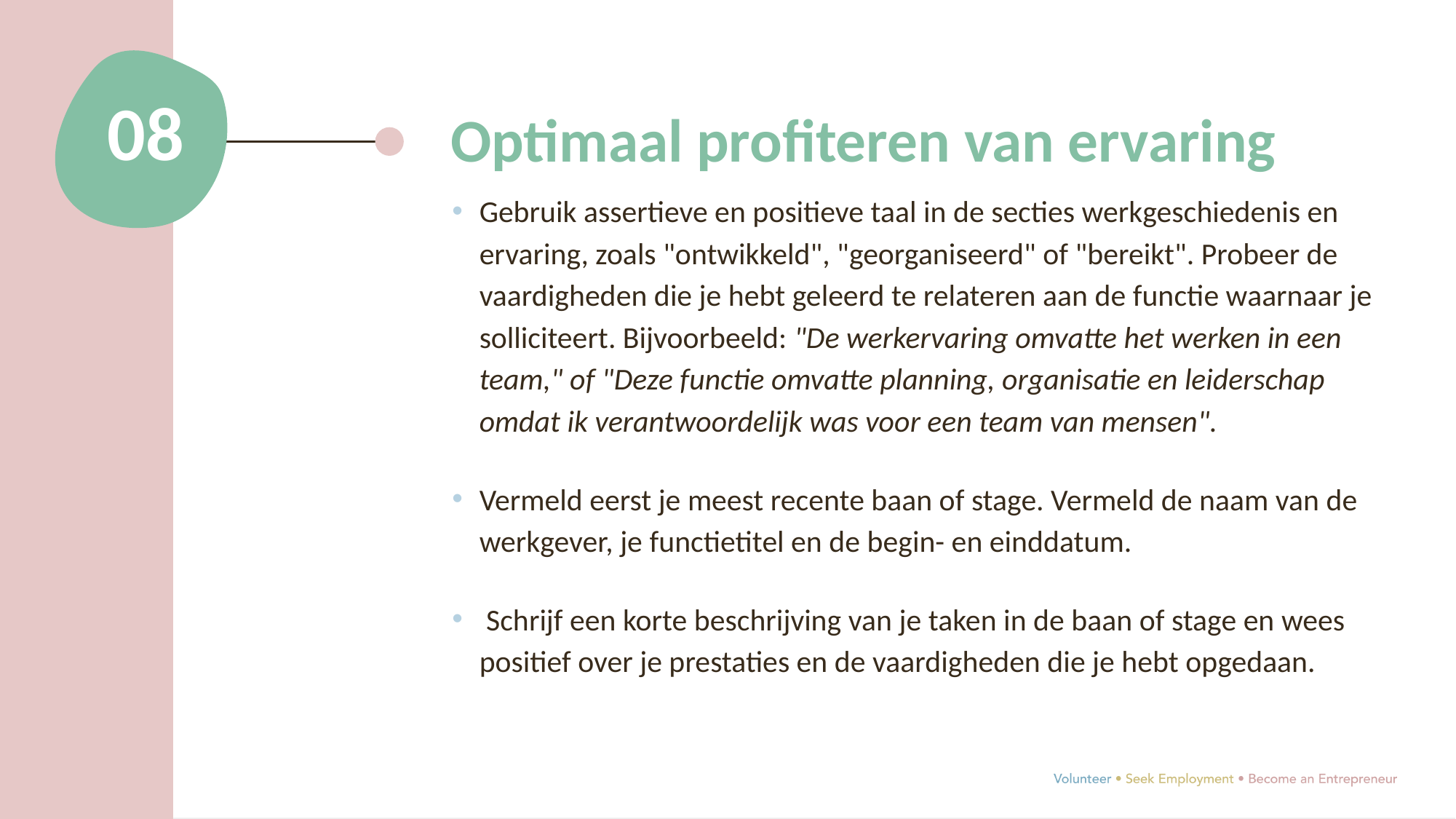

08
Optimaal profiteren van ervaring

Gebruik assertieve en positieve taal in de secties werkgeschiedenis en ervaring, zoals "ontwikkeld", "georganiseerd" of "bereikt". Probeer de vaardigheden die je hebt geleerd te relateren aan de functie waarnaar je solliciteert. Bijvoorbeeld: "De werkervaring omvatte het werken in een team," of "Deze functie omvatte planning, organisatie en leiderschap omdat ik verantwoordelijk was voor een team van mensen".

Vermeld eerst je meest recente baan of stage. Vermeld de naam van de werkgever, je functietitel en de begin- en einddatum.

 Schrijf een korte beschrijving van je taken in de baan of stage en wees positief over je prestaties en de vaardigheden die je hebt opgedaan.